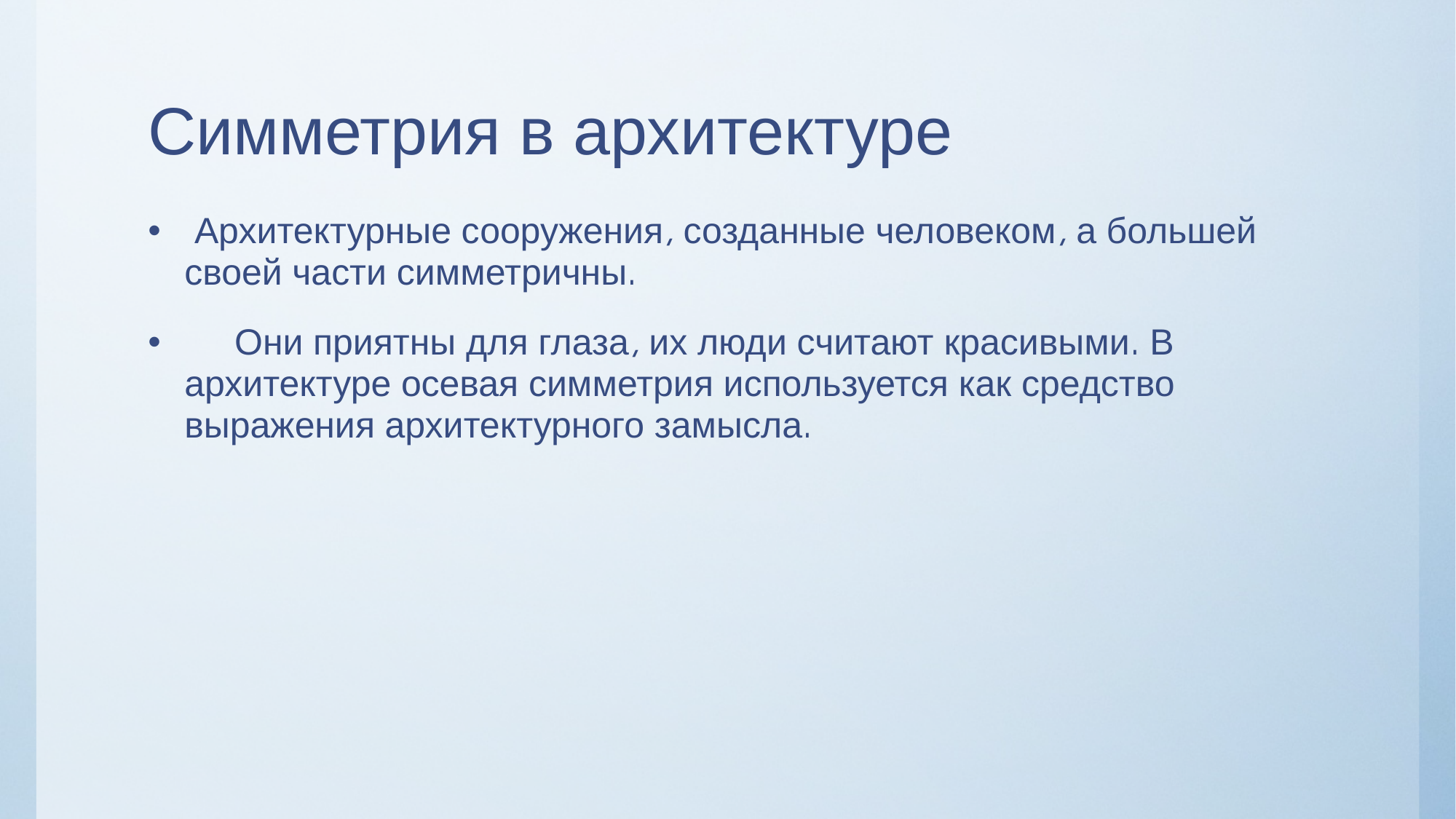

# Симметрия в архитектуре
 Архитектурные сооружения, созданные человеком, а большей своей части симметричны.
     Они приятны для глаза, их люди считают красивыми. В архитектуре осевая симметрия используется как средство выражения архитектурного замысла.